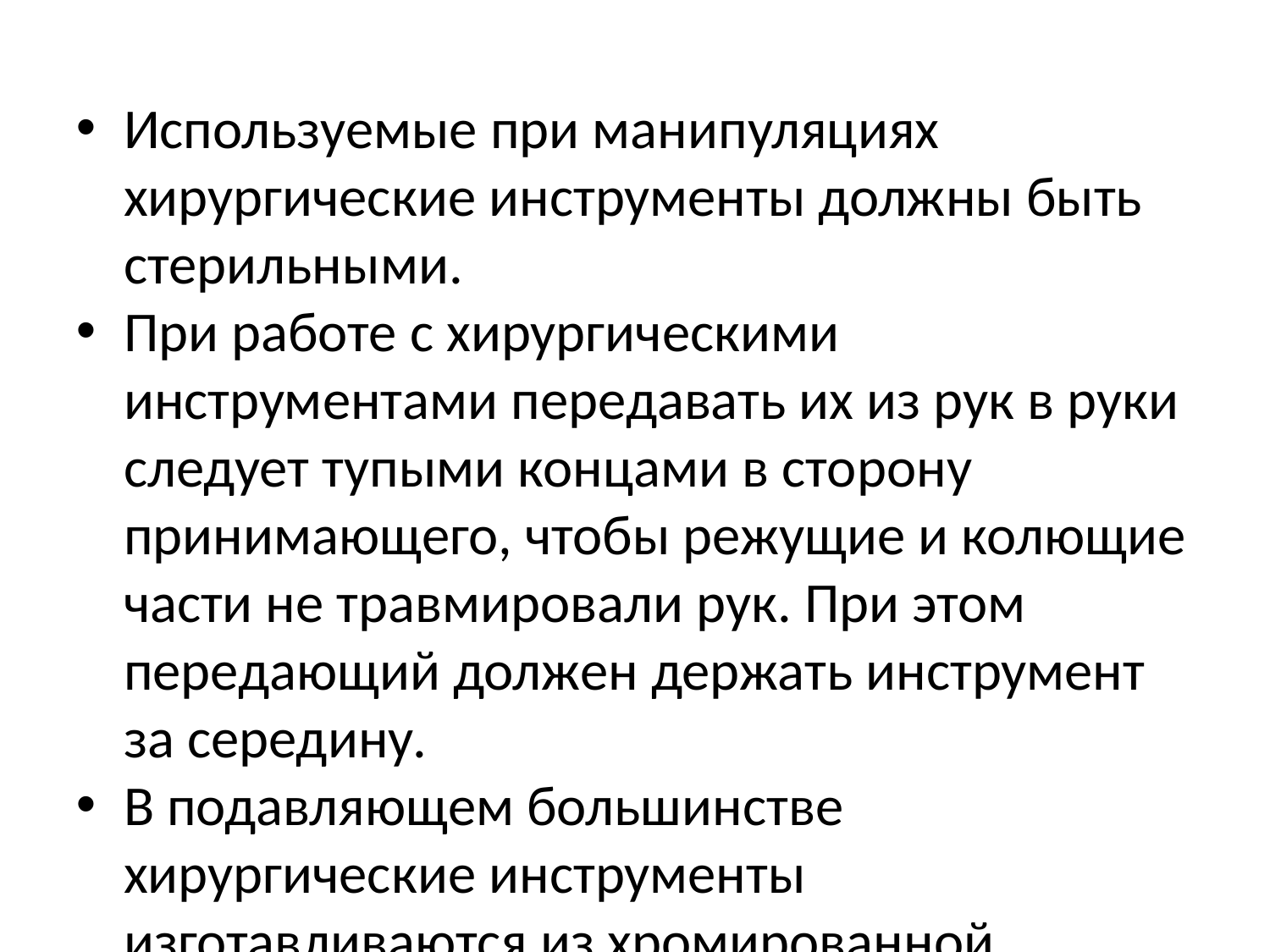

Используемые при манипуляциях хирургические инструменты должны быть стерильными.
При работе с хирургическими инструментами передавать их из рук в руки следует тупыми концами в сторону принимающего, чтобы режущие и колющие части не травмировали рук. При этом передающий должен держать инструмент за середину.
В подавляющем большинстве хирургические инструменты изготавливаются из хромированной нержавеющей стали и представлены различными по назначению конструкциями, число которых в настоящее время достигает нескольких тысяч.